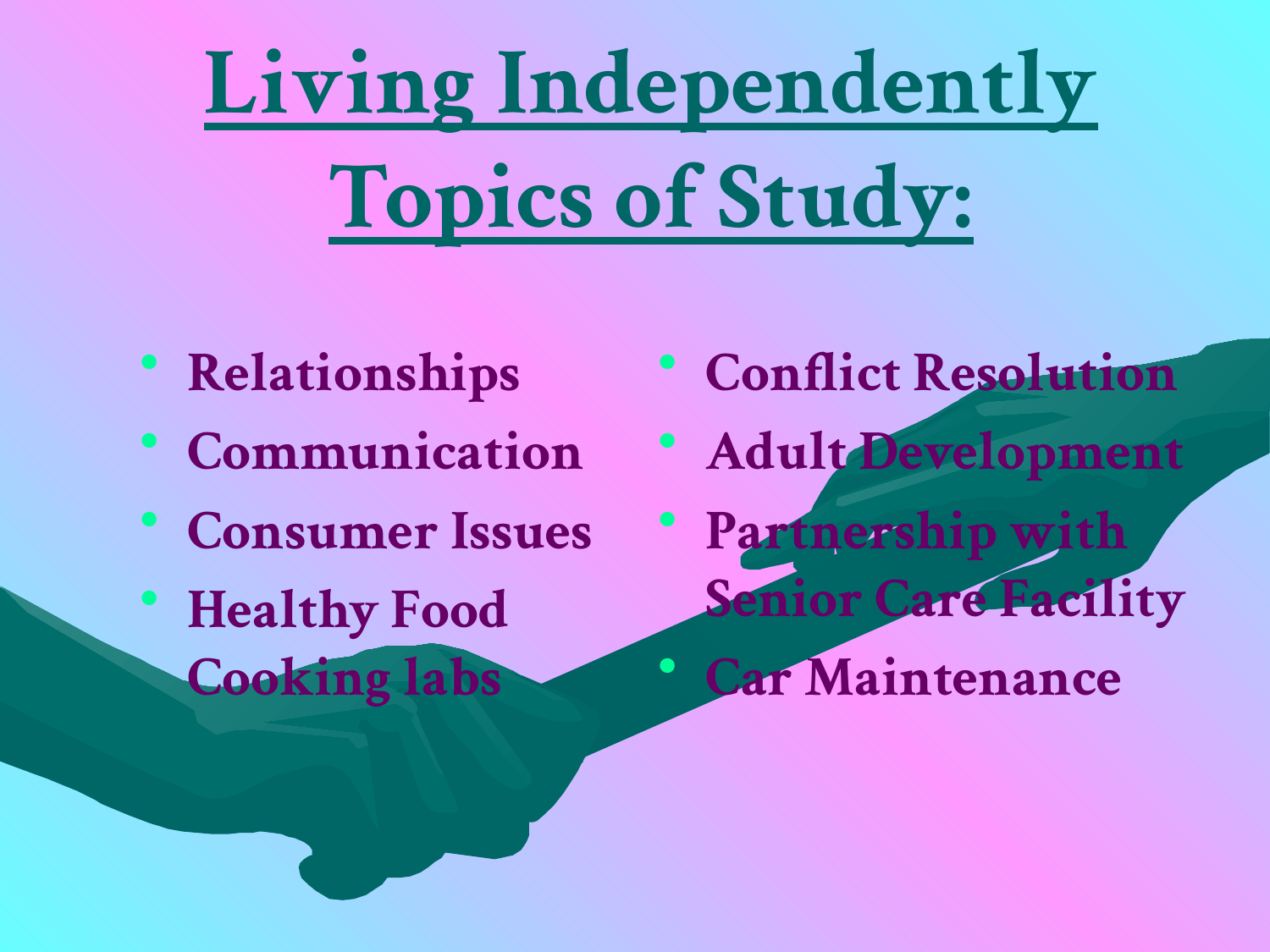

# Living Independently Topics of Study:
Relationships
Communication
Consumer Issues
Healthy Food Cooking labs
Conflict Resolution
Adult Development
Partnership with Senior Care Facility
Car Maintenance